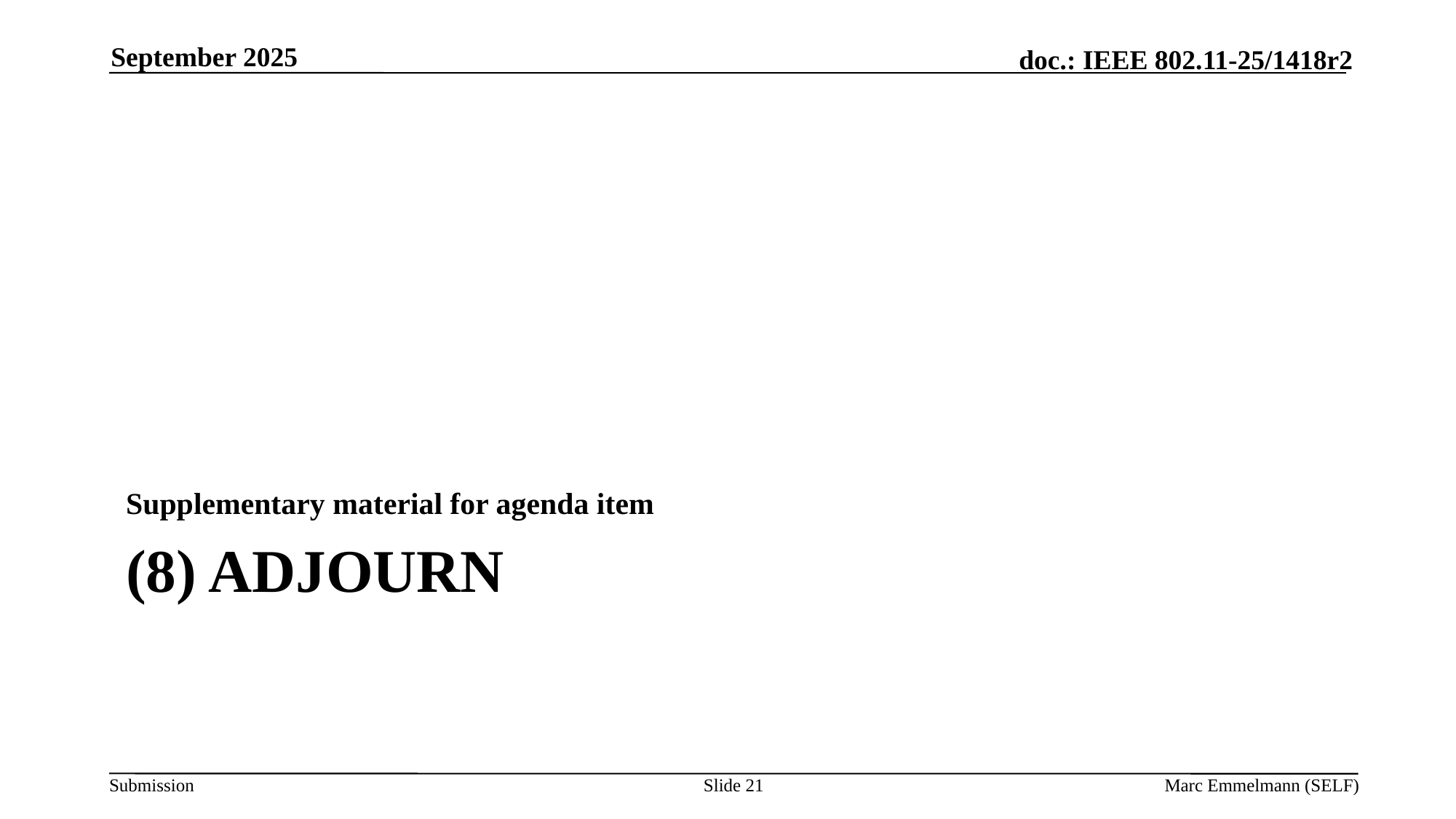

September 2025
Supplementary material for agenda item
# (8) Adjourn
Slide 21
Marc Emmelmann (SELF)